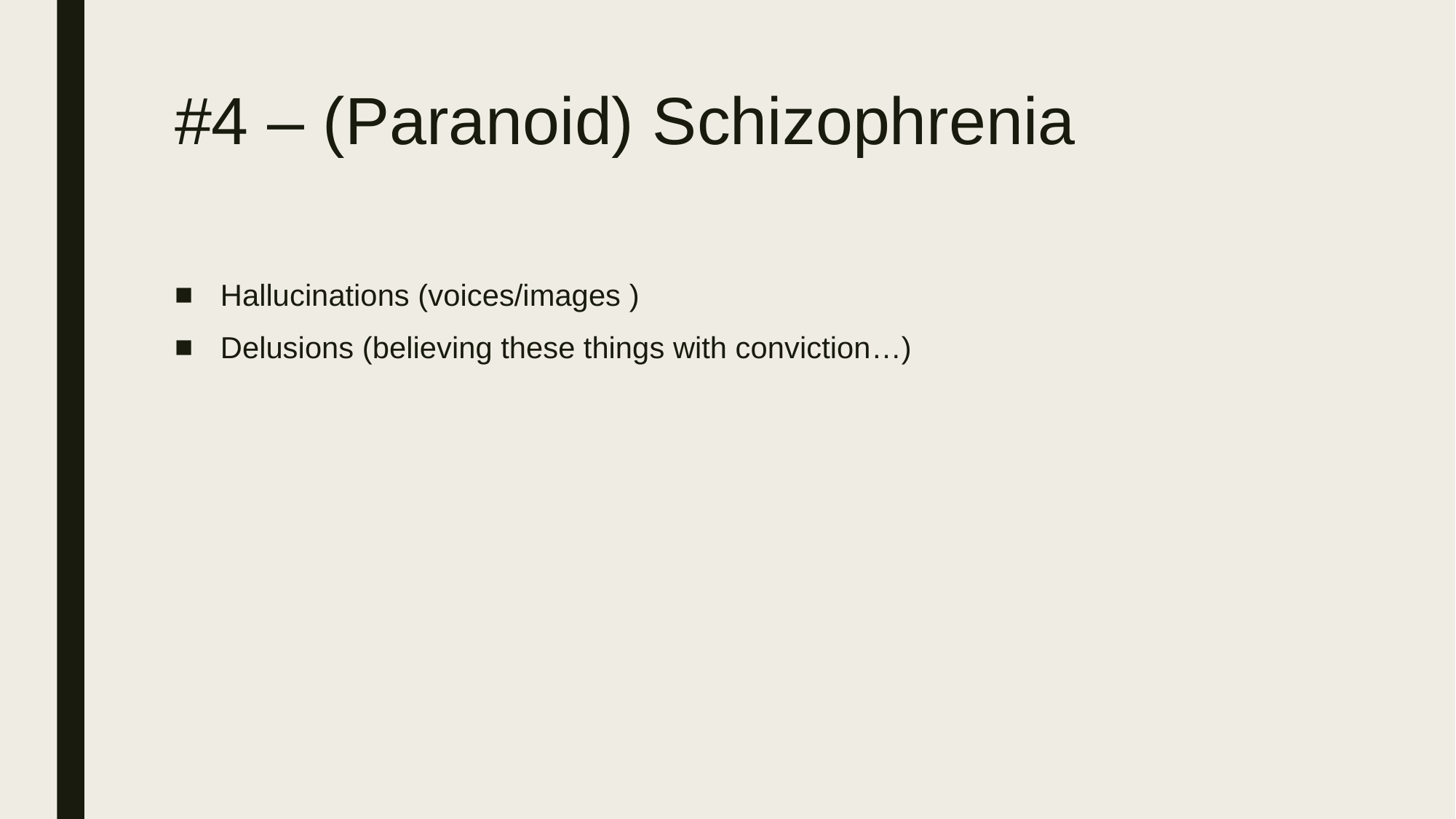

# #4 – (Paranoid) Schizophrenia
Hallucinations (voices/images )
Delusions (believing these things with conviction…)